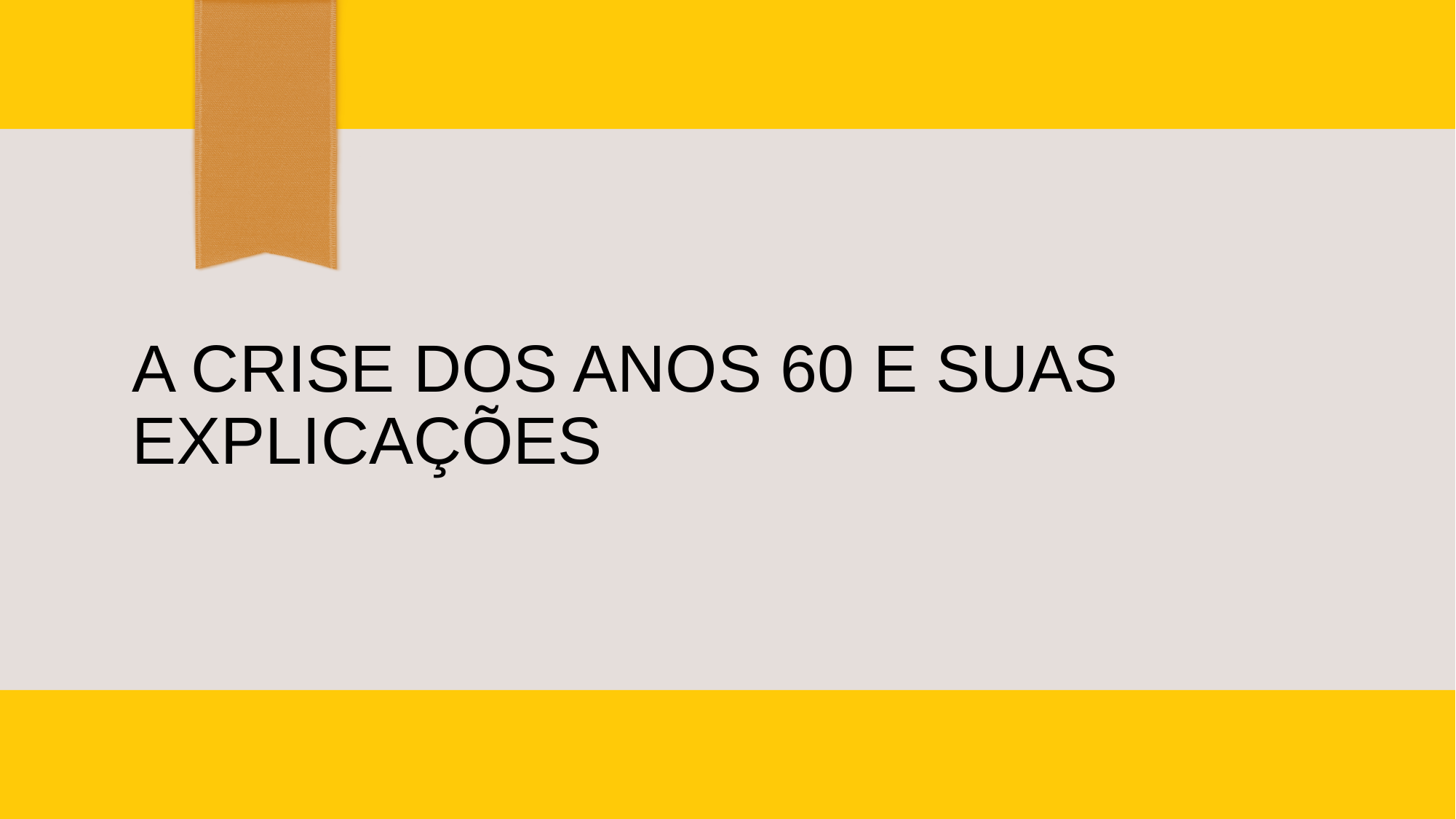

# A crise dos anos 60 e suas explicações